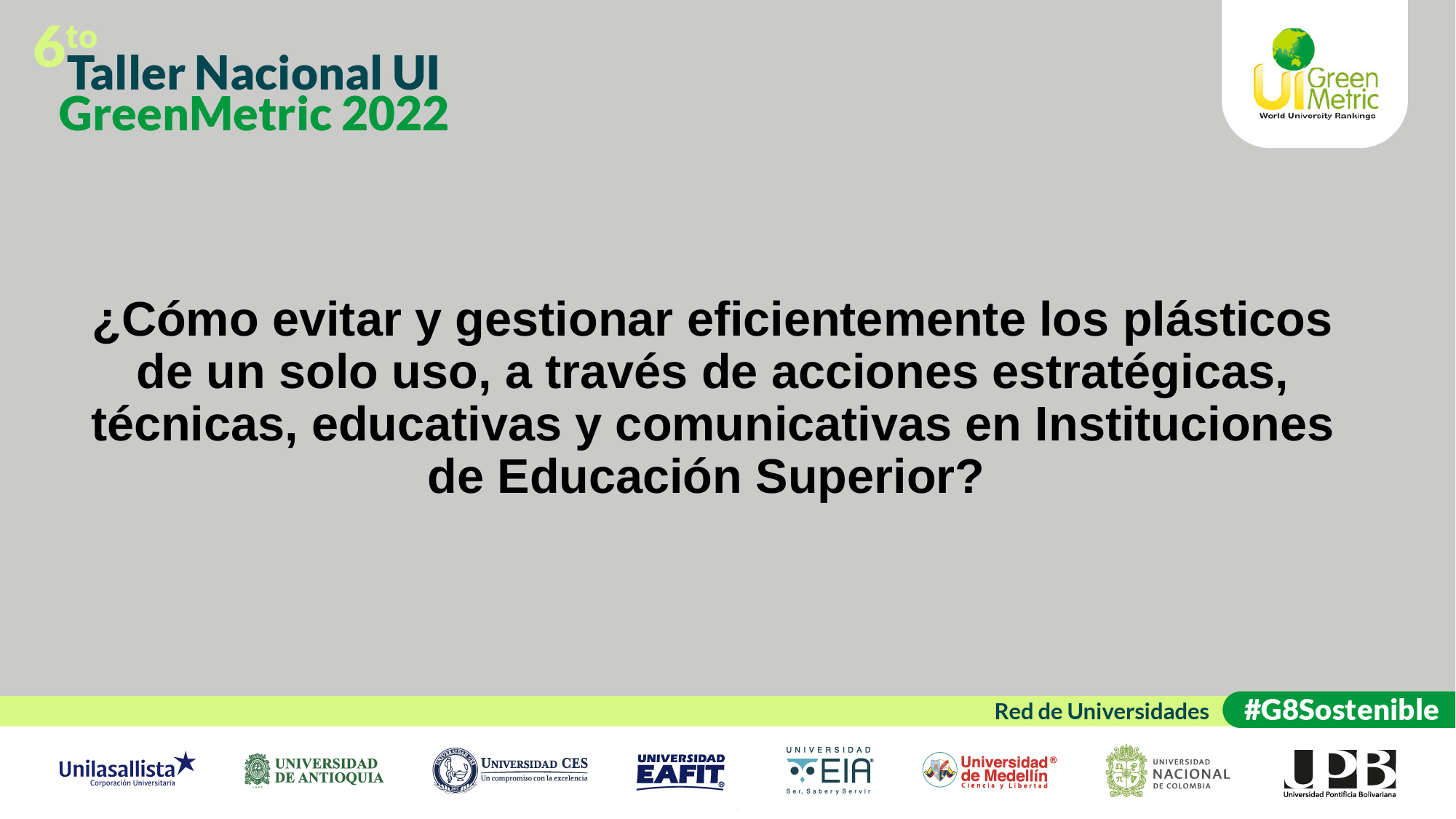

# ¿Cómo evitar y gestionar eficientemente los plásticos de un solo uso, a través de acciones estratégicas, técnicas, educativas y comunicativas en Instituciones de Educación Superior?